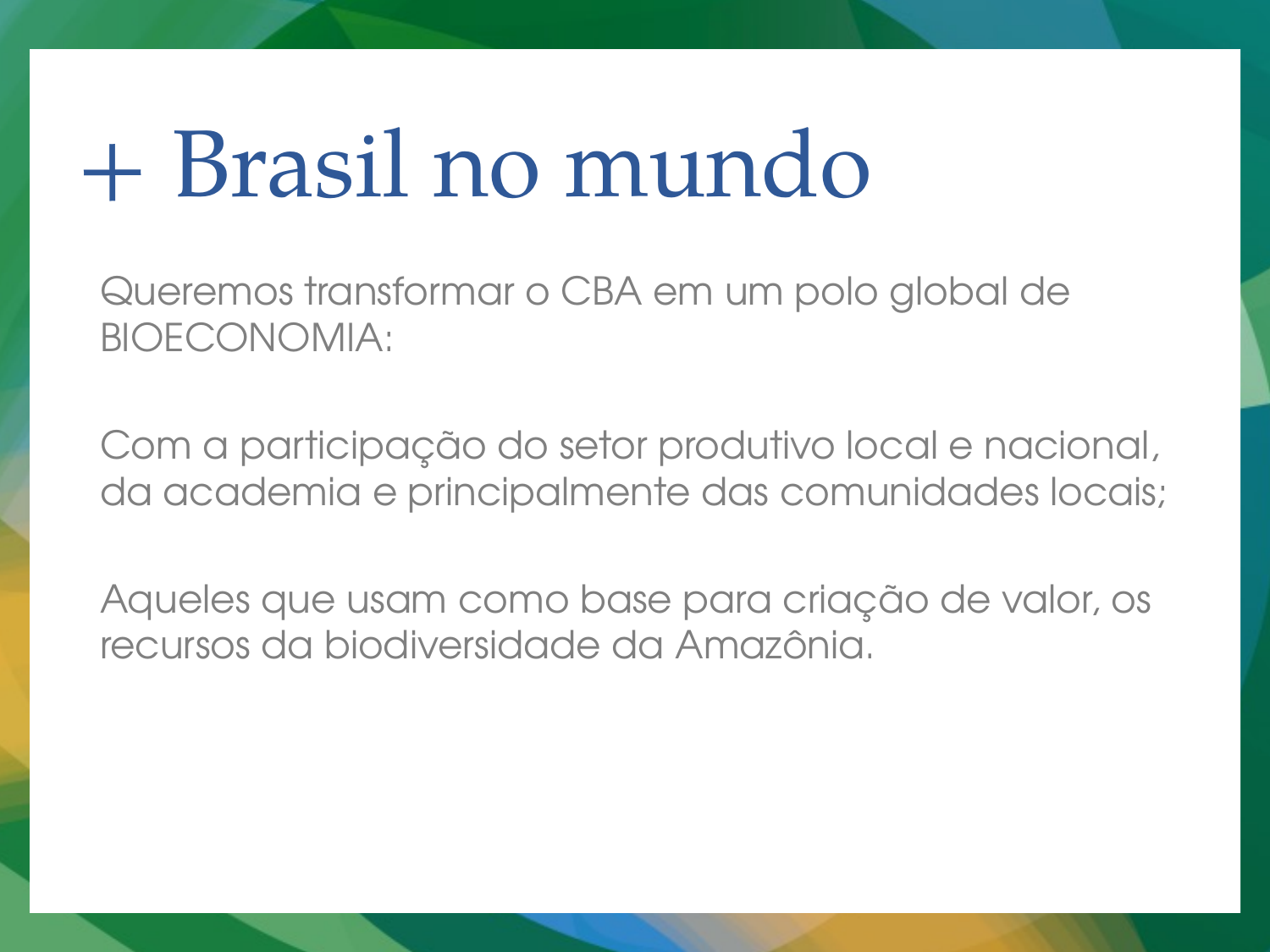

# + Brasil no mundo
Queremos transformar o CBA em um polo global de BIOECONOMIA:

Com a participação do setor produtivo local e nacional, da academia e principalmente das comunidades locais;

Aqueles que usam como base para criação de valor, os recursos da biodiversidade da Amazônia.